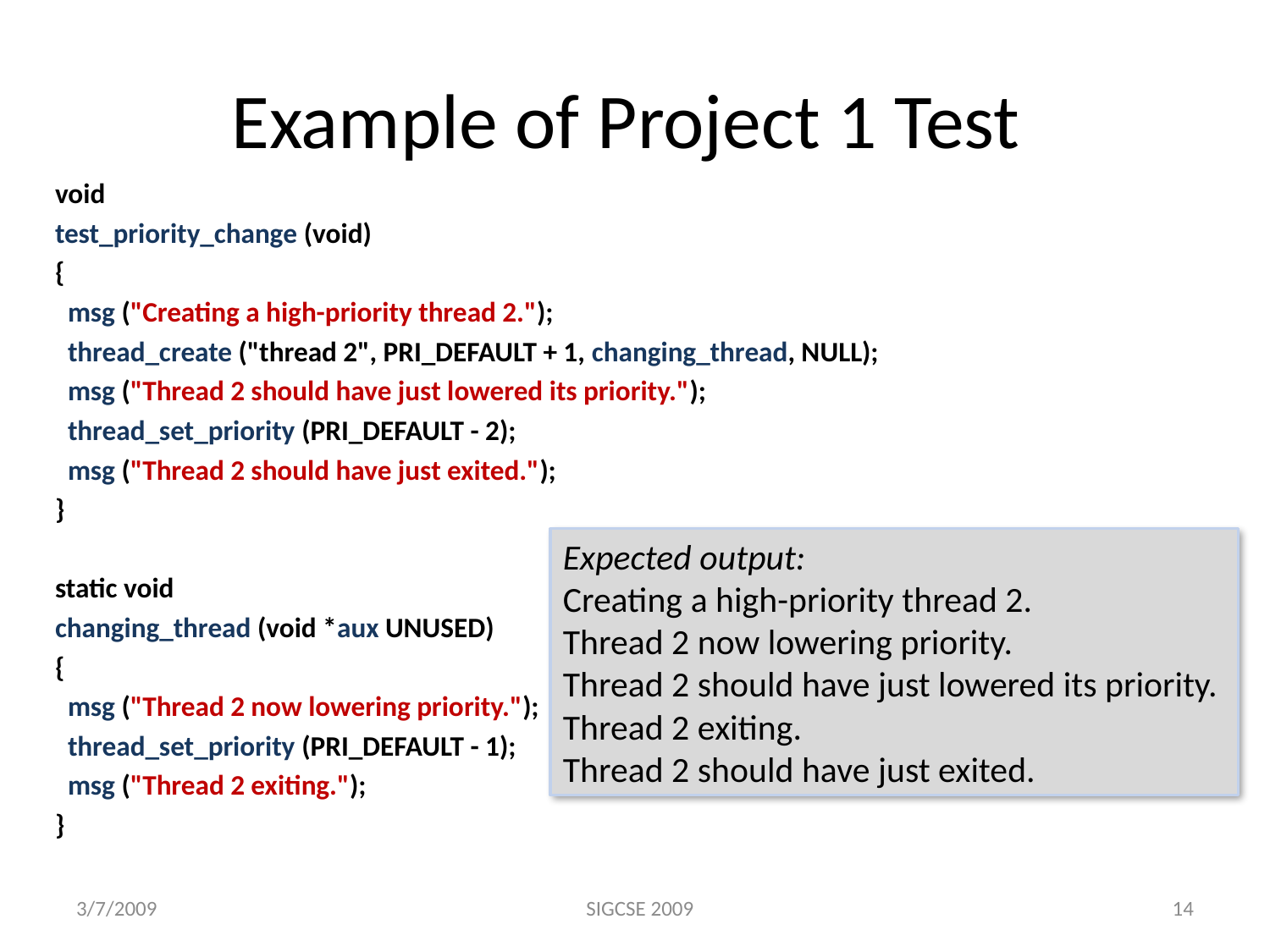

# Example of Project 1 Test
void
test_priority_change (void)
{
  msg ("Creating a high-priority thread 2.");
  thread_create ("thread 2", PRI_DEFAULT + 1, changing_thread, NULL);
  msg ("Thread 2 should have just lowered its priority.");
  thread_set_priority (PRI_DEFAULT - 2);
  msg ("Thread 2 should have just exited.");
}

static void
changing_thread (void *aux UNUSED)
{
  msg ("Thread 2 now lowering priority.");
  thread_set_priority (PRI_DEFAULT - 1);
  msg ("Thread 2 exiting.");
}

Expected output:
Creating a high-priority thread 2.
Thread 2 now lowering priority.
Thread 2 should have just lowered its priority.
Thread 2 exiting.
Thread 2 should have just exited.
3/7/2009
SIGCSE 2009
14